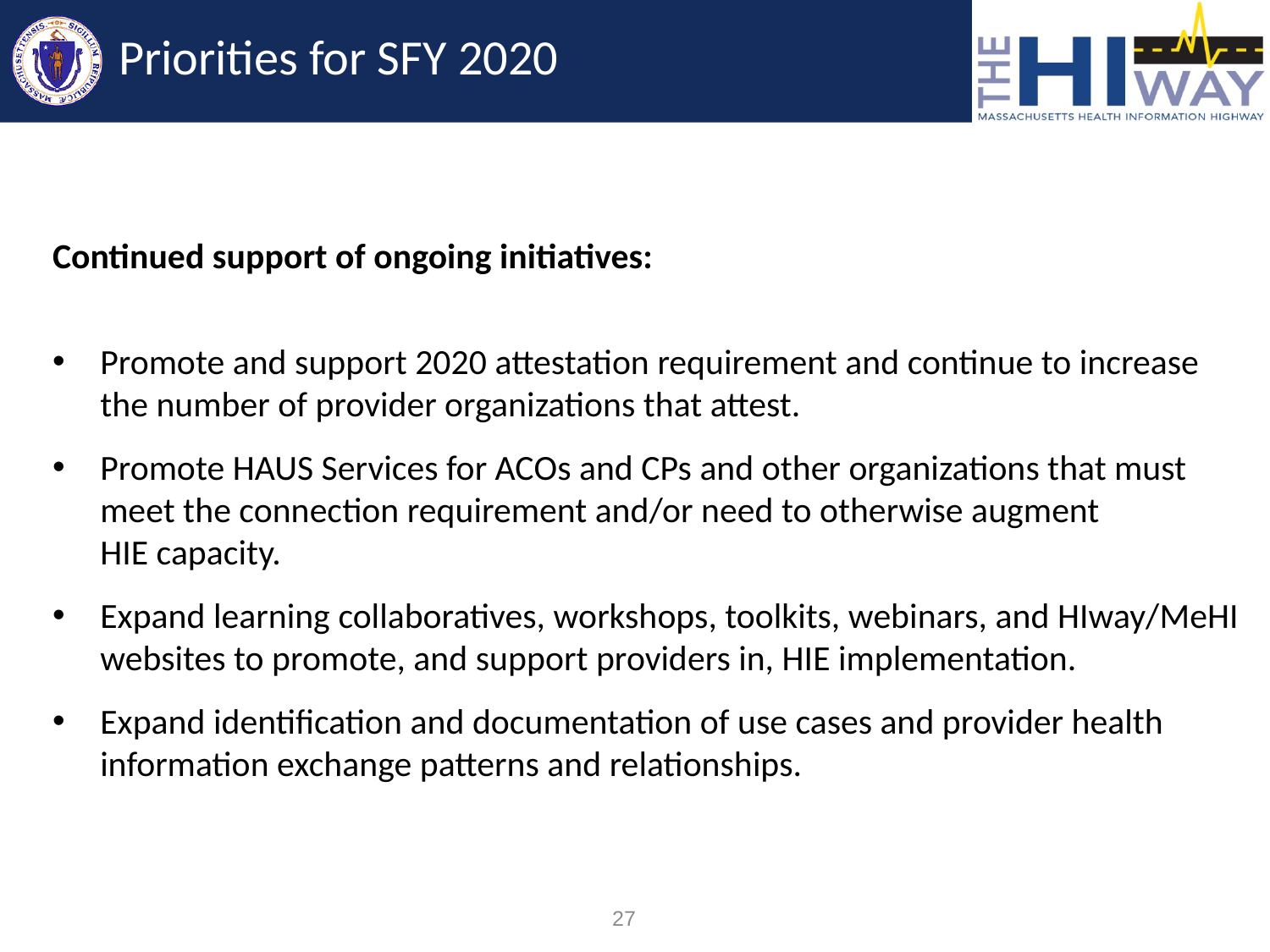

# Priorities for SFY 2020
Continued support of ongoing initiatives:
Promote and support 2020 attestation requirement and continue to increase the number of provider organizations that attest.
Promote HAUS Services for ACOs and CPs and other organizations that must meet the connection requirement and/or need to otherwise augment
HIE capacity.
Expand learning collaboratives, workshops, toolkits, webinars, and HIway/MeHI websites to promote, and support providers in, HIE implementation.
Expand identification and documentation of use cases and provider health information exchange patterns and relationships.

27